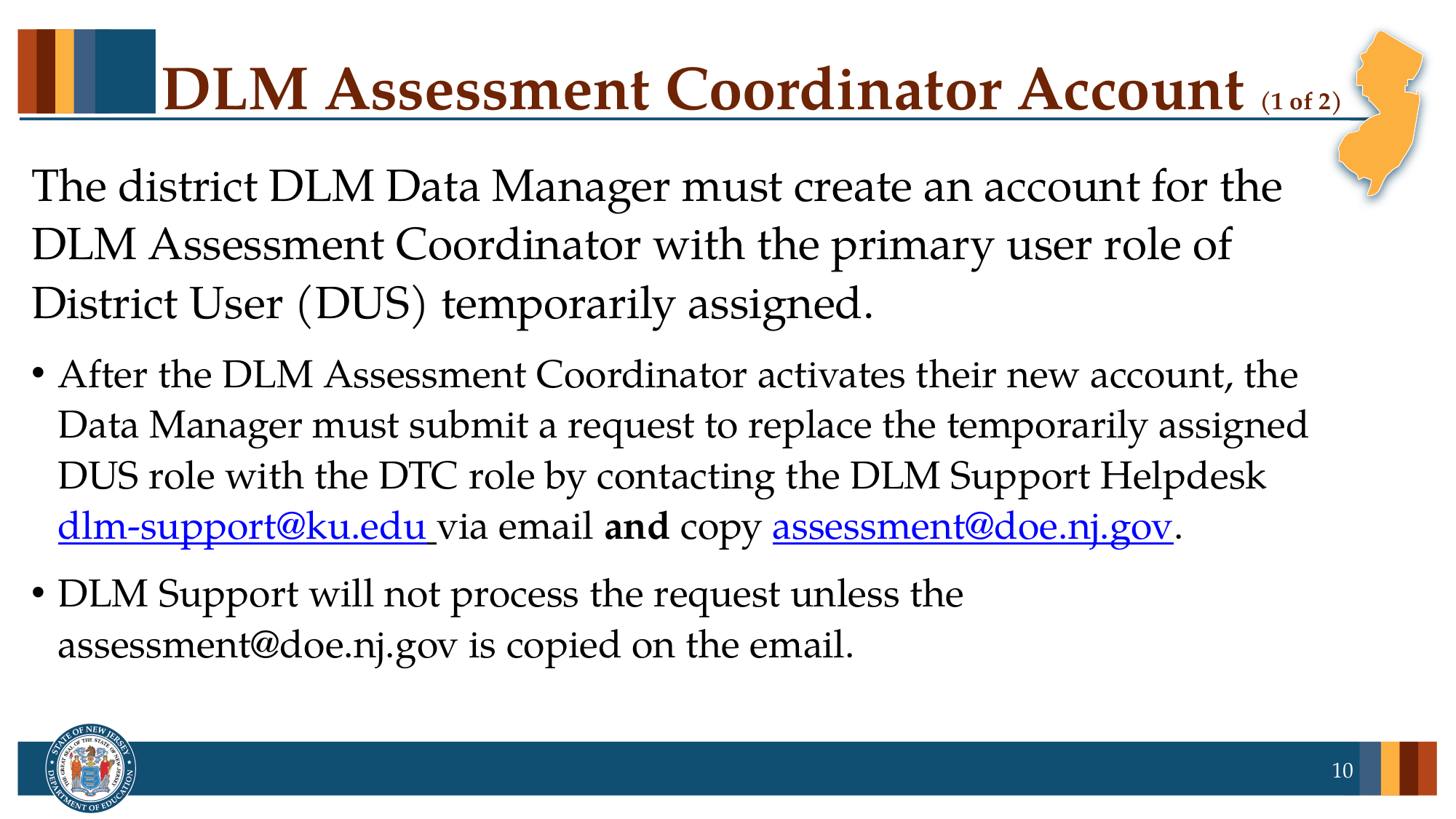

# DLM Assessment Coordinator Account (1 of 2)
The district DLM Data Manager must create an account for the DLM Assessment Coordinator with the primary user role of District User (DUS) temporarily assigned.
After the DLM Assessment Coordinator activates their new account, the
Data Manager must submit a request to replace the temporarily assigned
DUS role with the DTC role by contacting the DLM Support Helpdesk
dlm-support@ku.edu via email and copy assessment@doe.nj.gov.
DLM Support will not process the request unless the assessment@doe.nj.gov is copied on the email.
10